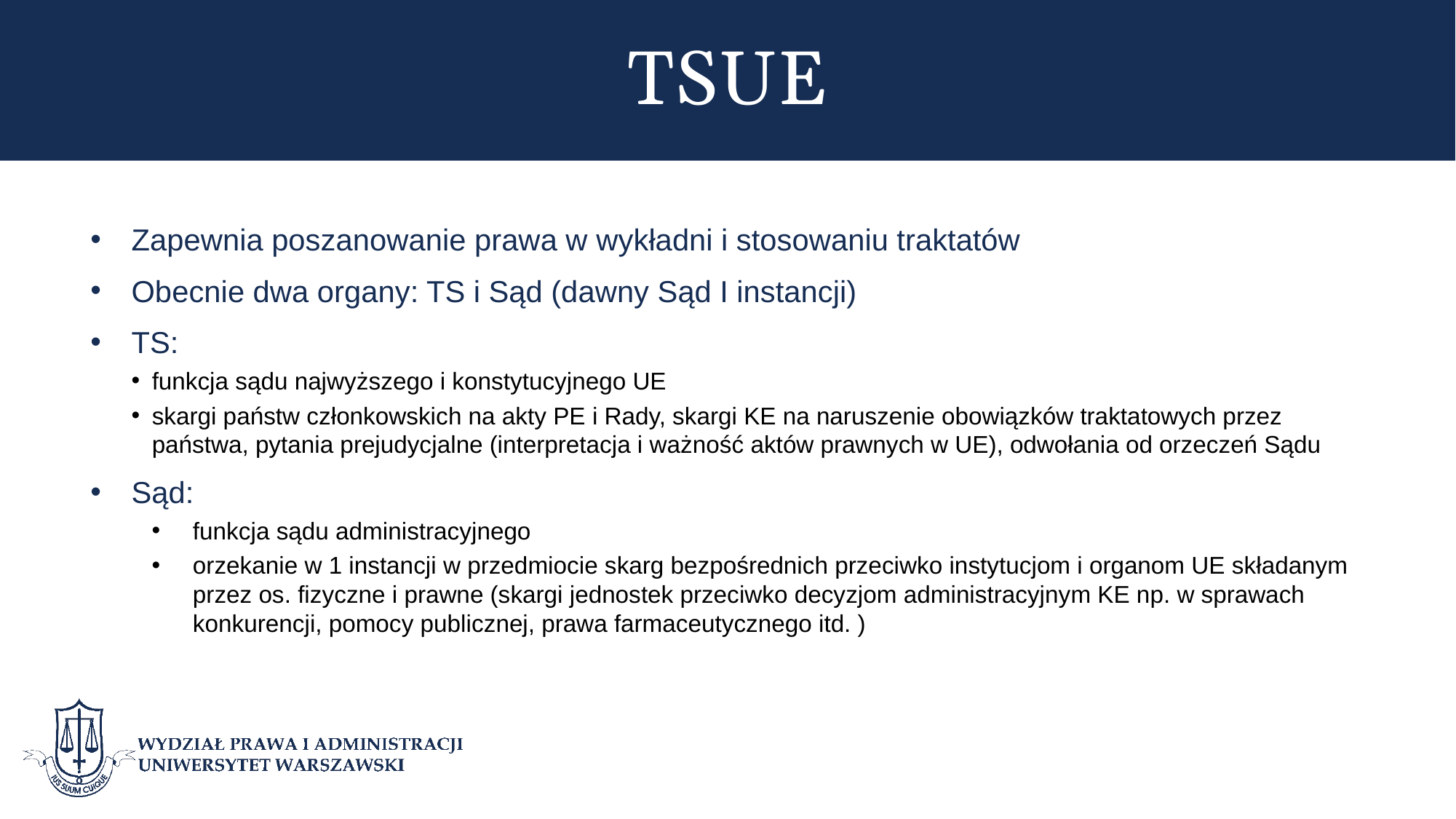

# TSUE
Zapewnia poszanowanie prawa w wykładni i stosowaniu traktatów
Obecnie dwa organy: TS i Sąd (dawny Sąd I instancji)
TS:
funkcja sądu najwyższego i konstytucyjnego UE
skargi państw członkowskich na akty PE i Rady, skargi KE na naruszenie obowiązków traktatowych przez państwa, pytania prejudycjalne (interpretacja i ważność aktów prawnych w UE), odwołania od orzeczeń Sądu
Sąd:
funkcja sądu administracyjnego
orzekanie w 1 instancji w przedmiocie skarg bezpośrednich przeciwko instytucjom i organom UE składanym przez os. fizyczne i prawne (skargi jednostek przeciwko decyzjom administracyjnym KE np. w sprawach konkurencji, pomocy publicznej, prawa farmaceutycznego itd. )